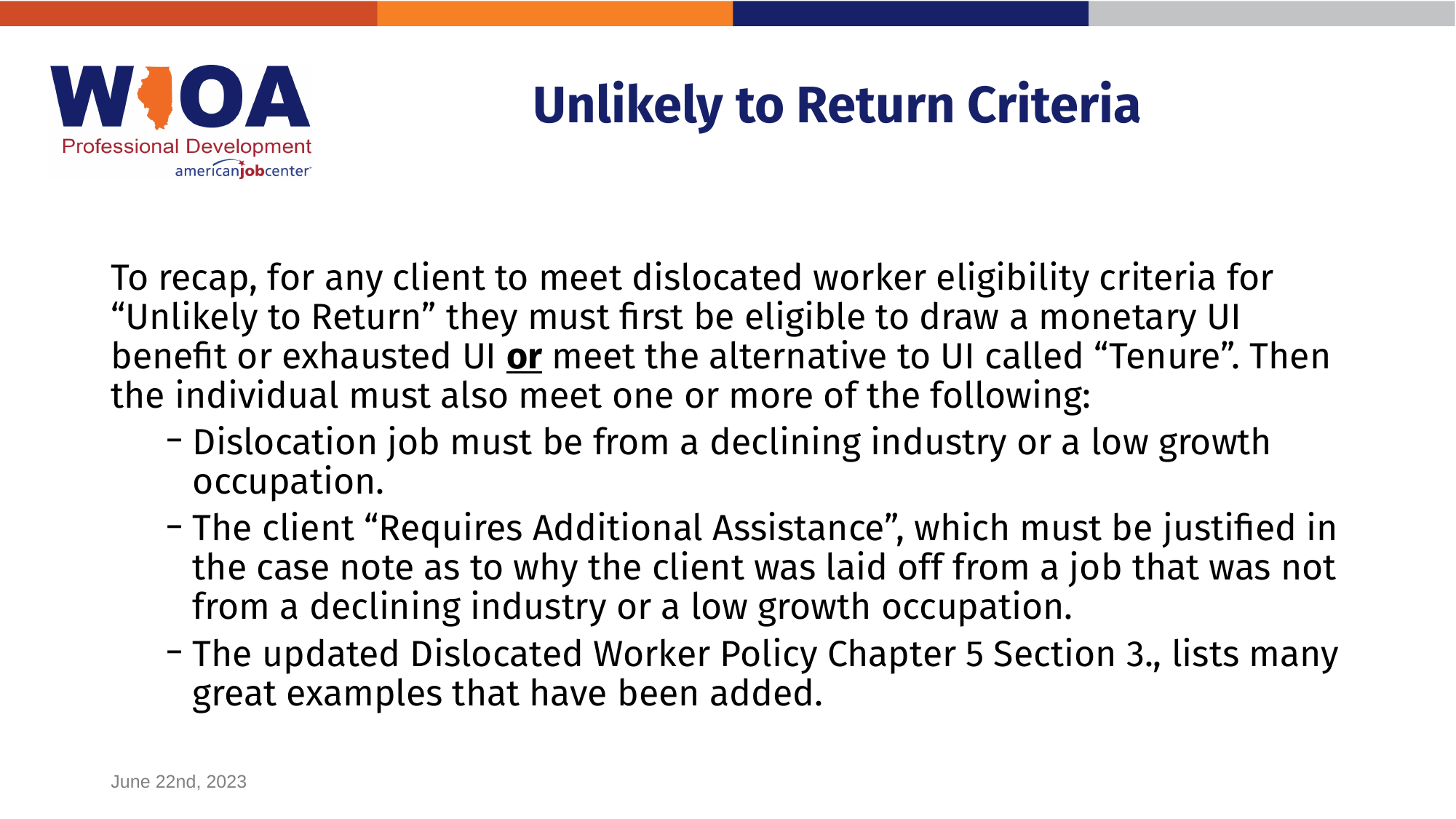

# Unlikely to Return Criteria
To recap, for any client to meet dislocated worker eligibility criteria for “Unlikely to Return” they must first be eligible to draw a monetary UI benefit or exhausted UI or meet the alternative to UI called “Tenure”. Then the individual must also meet one or more of the following:
Dislocation job must be from a declining industry or a low growth occupation.
The client “Requires Additional Assistance”, which must be justified in the case note as to why the client was laid off from a job that was not from a declining industry or a low growth occupation.
The updated Dislocated Worker Policy Chapter 5 Section 3., lists many great examples that have been added.

June 22nd, 2023